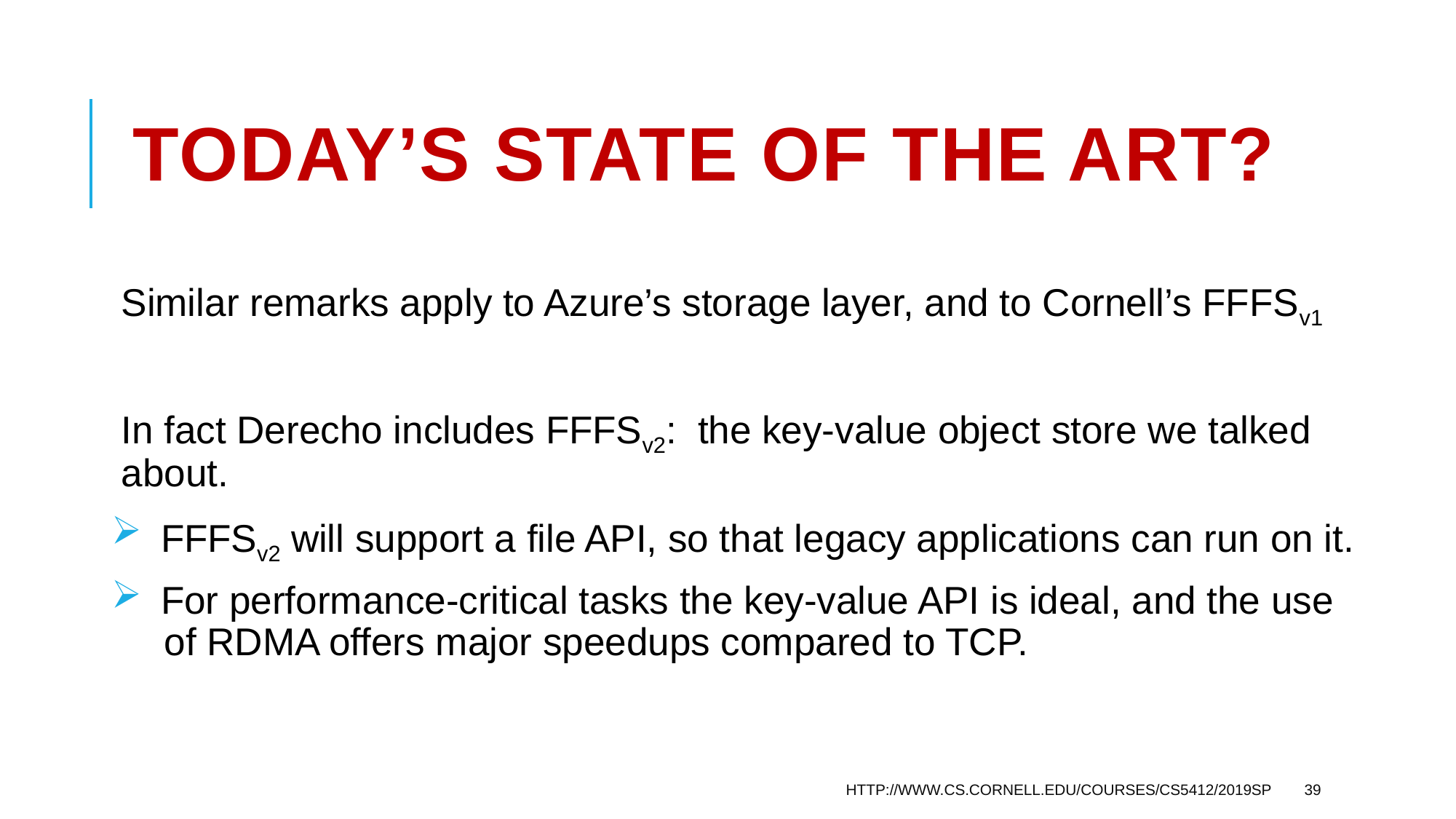

# Today’s State of the Art?
Similar remarks apply to Azure’s storage layer, and to Cornell’s FFFSv1

In fact Derecho includes FFFSv2:  the key-value object store we talked about.
  FFFSv2 will support a file API, so that legacy applications can run on it.
  For performance-critical tasks the key-value API is ideal, and the use
    of RDMA offers major speedups compared to TCP.
http://www.cs.cornell.edu/courses/cs5412/2019sp
39